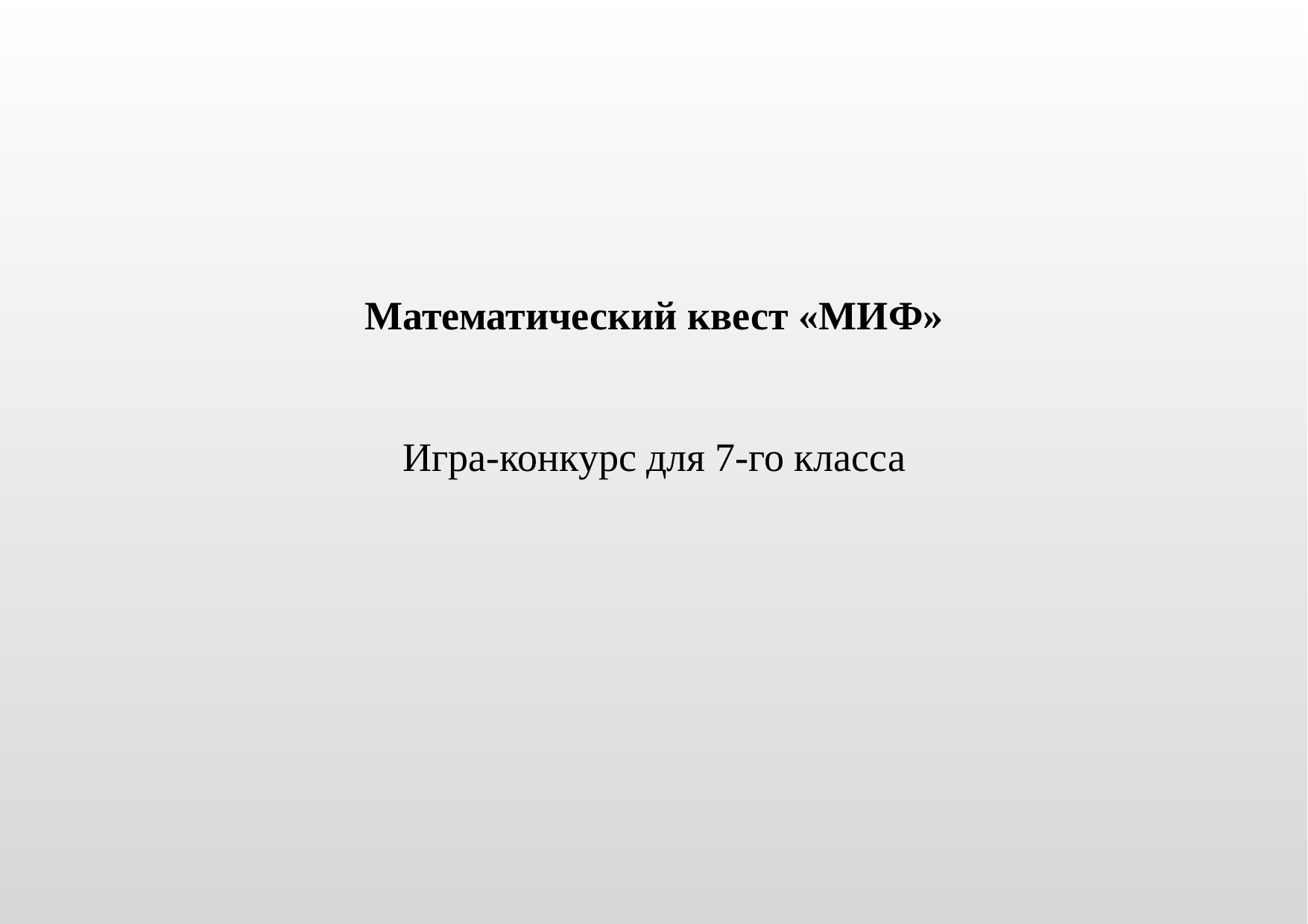

Математический квест «МИФ»

Игра-конкурс для 7-го класса